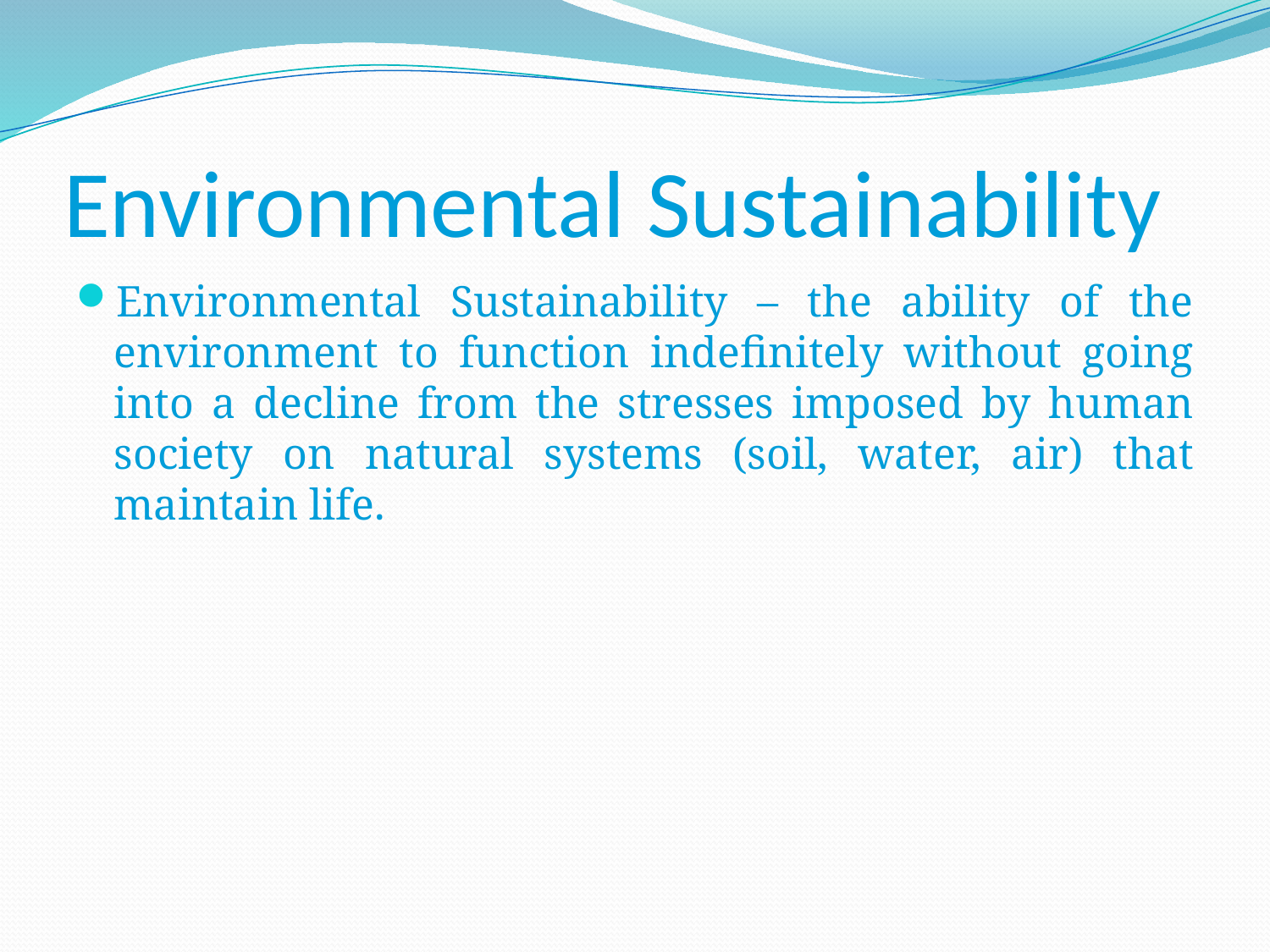

# Environmental Sustainability
Environmental Sustainability – the ability of the environment to function indefinitely without going into a decline from the stresses imposed by human society on natural systems (soil, water, air) that maintain life.